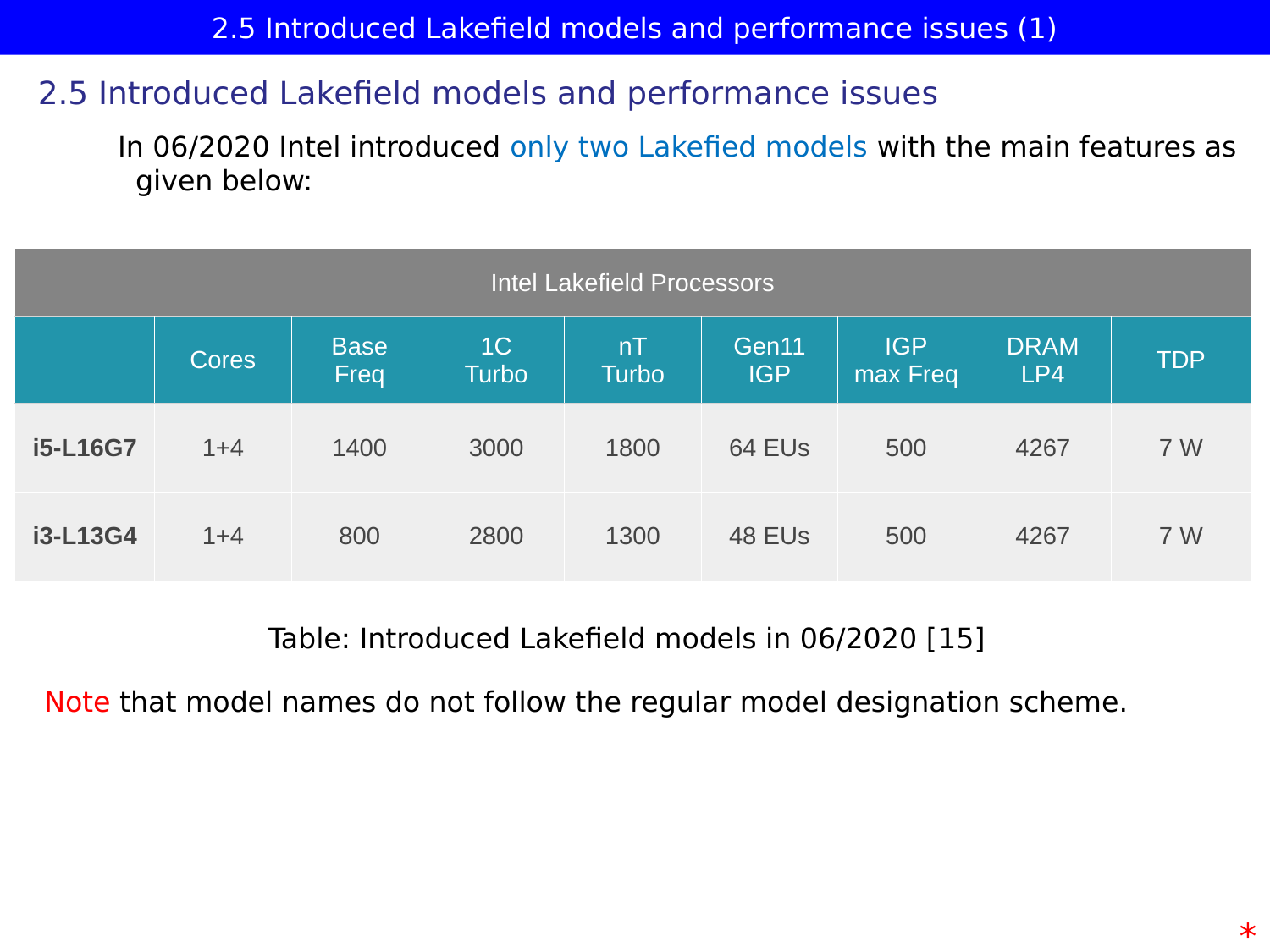

# 2.5 Introduced Lakefield models and performance issues (1)
2.5 Introduced Lakefield models and performance issues
In 06/2020 Intel introduced only two Lakefied models with the main features as
  given below:
| Intel Lakefield Processors |  |  |  |  |  |  |  |  |
| --- | --- | --- | --- | --- | --- | --- | --- | --- |
|  | Cores | Base Freq | 1C Turbo | nT Turbo | Gen11 IGP | IGP max Freq | DRAM LP4 | TDP |
| i5-L16G7 | 1+4 | 1400 | 3000 | 1800 | 64 EUs | 500 | 4267 | 7 W |
| i3-L13G4 | 1+4 | 800 | 2800 | 1300 | 48 EUs | 500 | 4267 | 7 W |
Table: Introduced Lakefield models in 06/2020 [15]
Note that model names do not follow the regular model designation scheme.
*